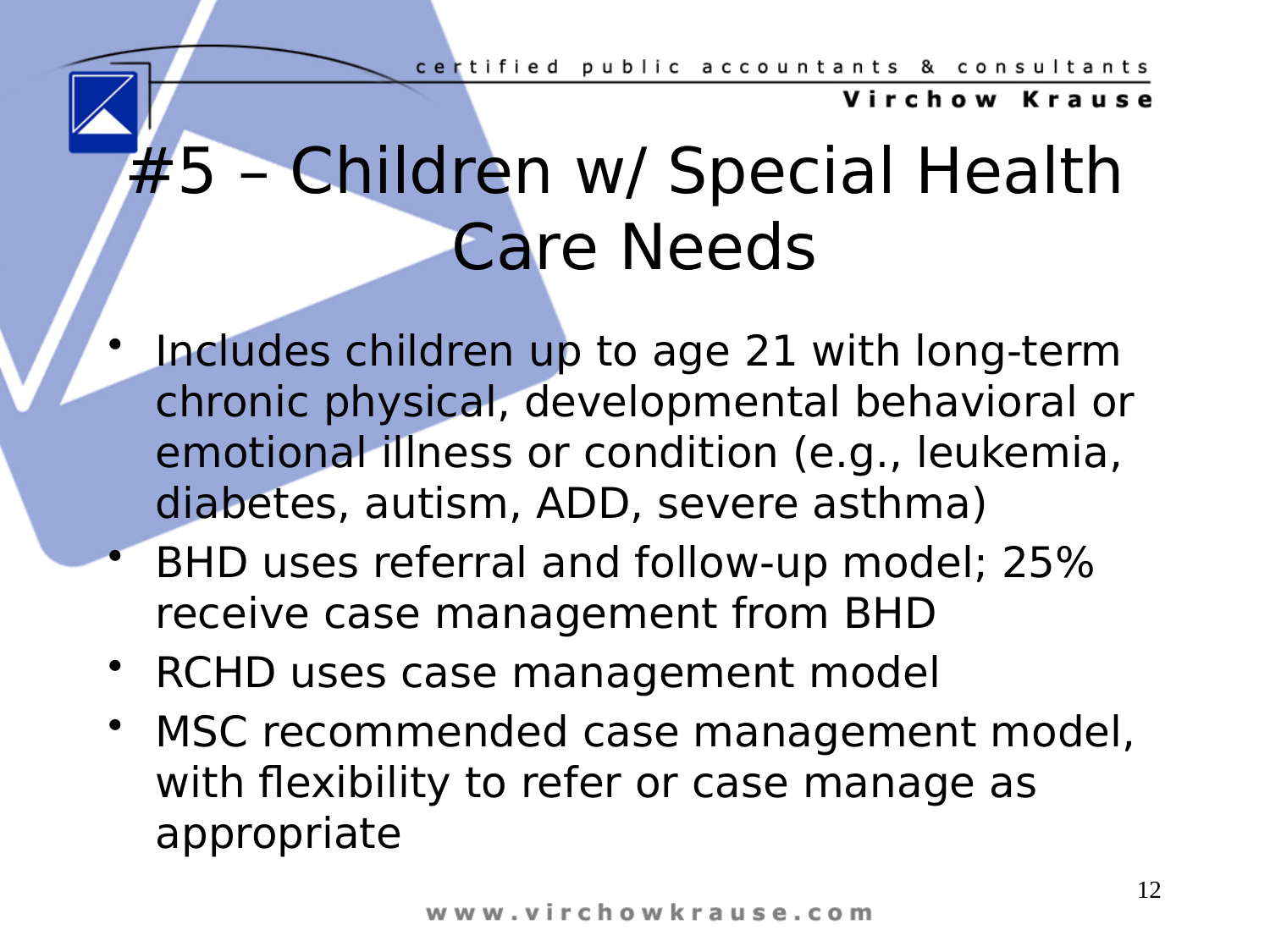

# #5 – Children w/ Special Health  Care Needs
Includes children up to age 21 with long-term chronic physical, developmental behavioral or emotional illness or condition (e.g., leukemia, diabetes, autism, ADD, severe asthma)
BHD uses referral and follow-up model; 25% receive case management from BHD
RCHD uses case management model
MSC recommended case management model, with flexibility to refer or case manage as appropriate
12